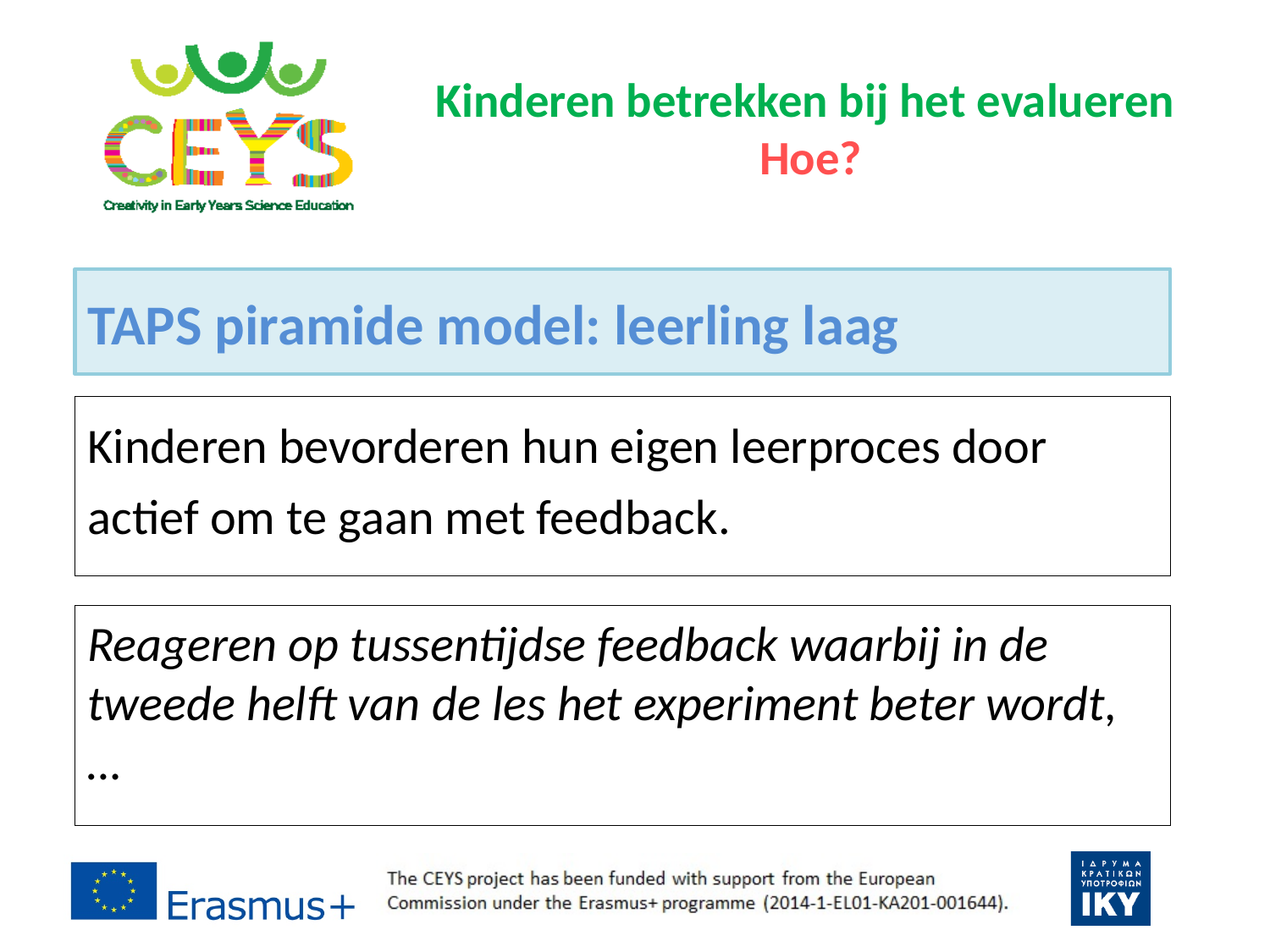

# Kinderen betrekken bij het evalueren Hoe?
TAPS piramide model: leerling laag
Kinderen bevorderen hun eigen leerproces door actief om te gaan met feedback.
Reageren op tussentijdse feedback waarbij in de tweede helft van de les het experiment beter wordt, …